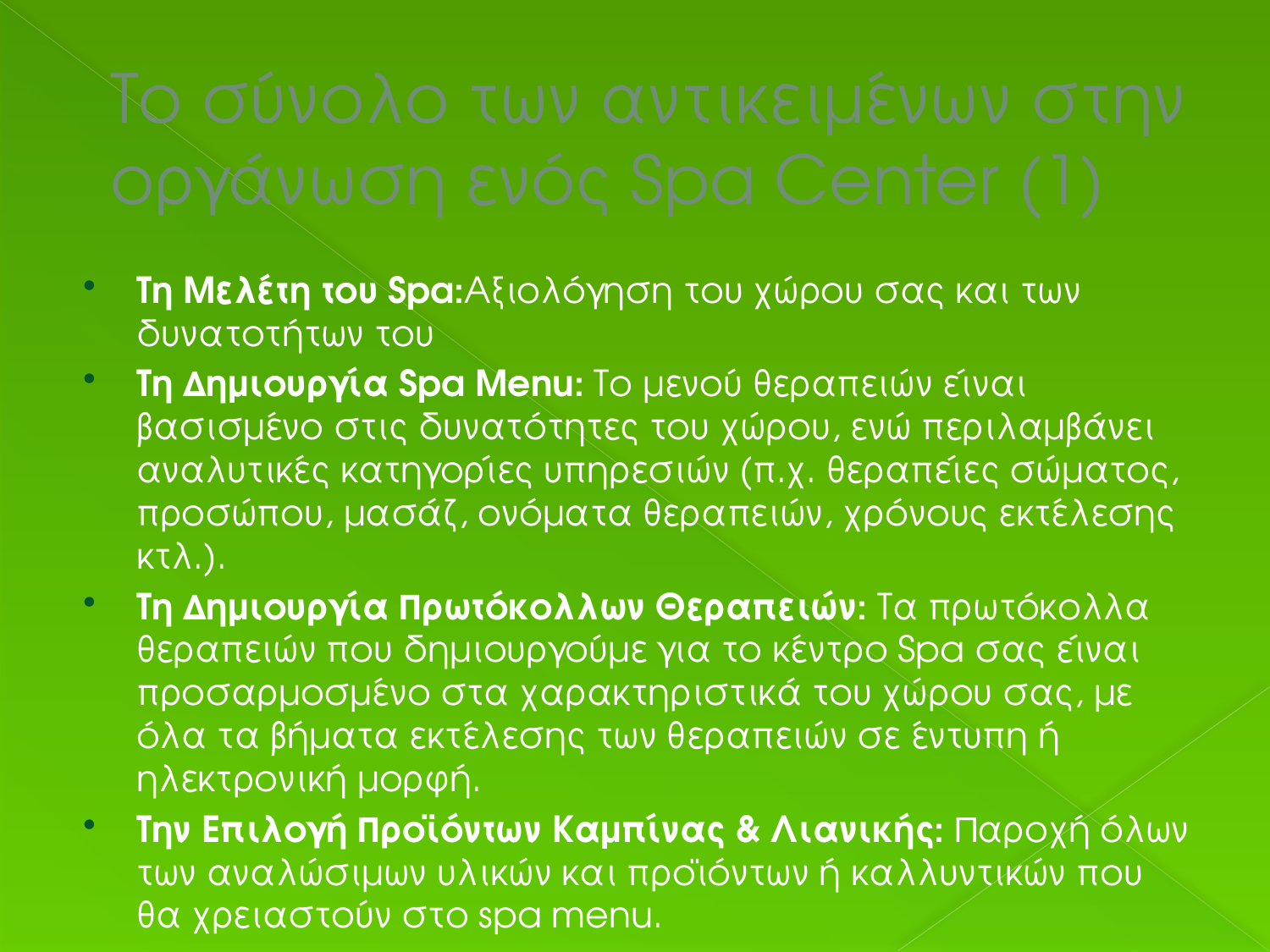

# Το σύνολο των αντικειμένων στην οργάνωση ενός Spa Center (1)
Τη Μελέτη του Spa:Αξιολόγηση του χώρου σας και των δυνατοτήτων του
Τη Δημιουργία Spa Menu: Το μενού θεραπειών είναι βασισμένο στις δυνατότητες του χώρου, ενώ περιλαμβάνει αναλυτικές κατηγορίες υπηρεσιών (π.χ. θεραπείες σώματος, προσώπου, μασάζ, ονόματα θεραπειών, χρόνους εκτέλεσης κτλ.).
Τη Δημιουργία Πρωτόκολλων Θεραπειών: Τα πρωτόκολλα θεραπειών που δημιουργούμε για το κέντρο Spa σας είναι προσαρμοσμένο στα χαρακτηριστικά του χώρου σας, με όλα τα βήματα εκτέλεσης των θεραπειών σε έντυπη ή ηλεκτρονική μορφή.
Την Επιλογή Προϊόντων Καμπίνας & Λιανικής: Παροχή όλων των αναλώσιμων υλικών και προϊόντων ή καλλυντικών που θα χρειαστούν στο spa menu.